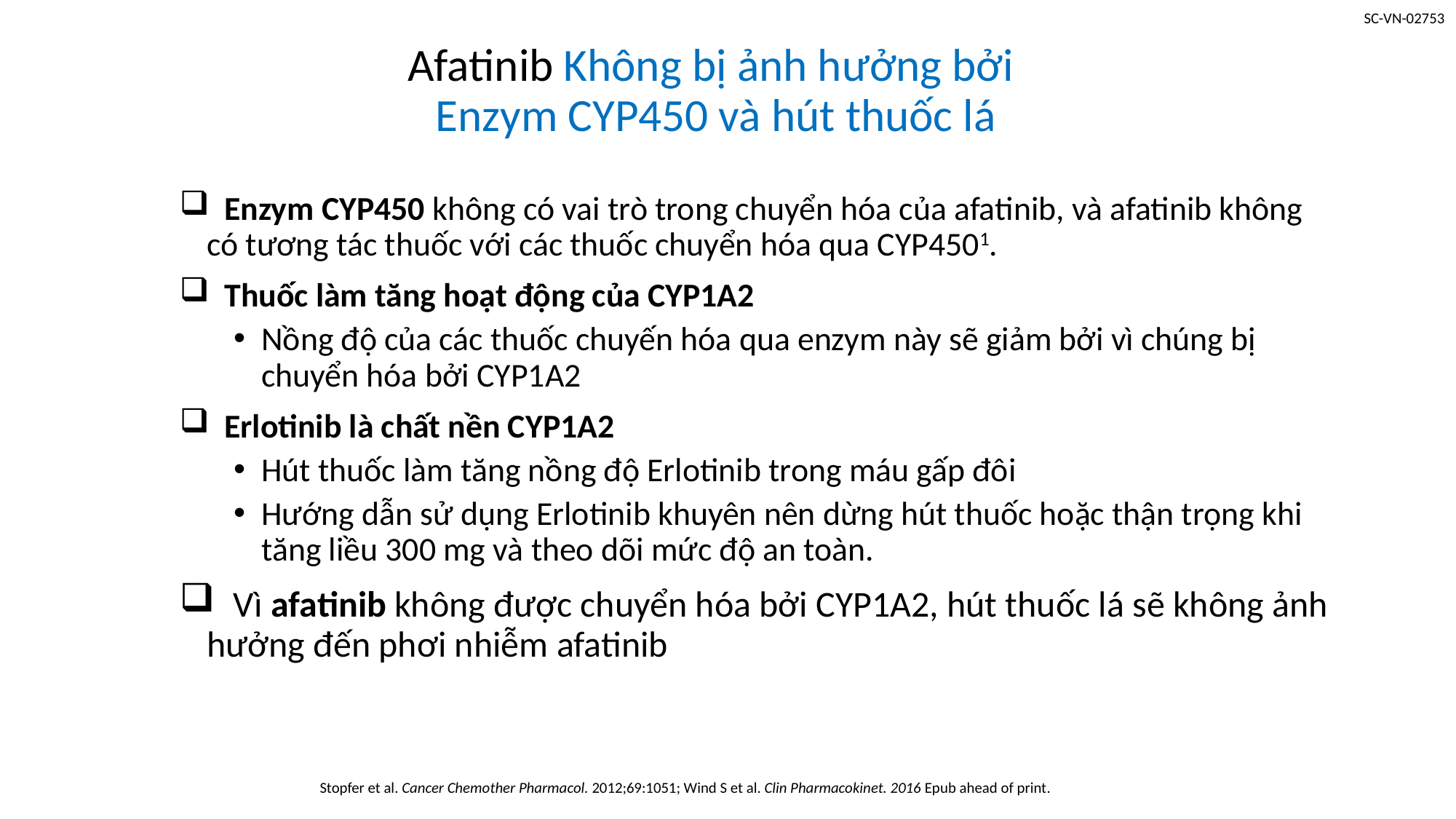

# Afatinib Không bị ảnh hưởng bởi Enzym CYP450 và hút thuốc lá
  Enzym CYP450 không có vai trò trong chuyển hóa của afatinib, và afatinib không có tương tác thuốc với các thuốc chuyển hóa qua CYP4501.
  Thuốc làm tăng hoạt động của CYP1A2
Nồng độ của các thuốc chuyến hóa qua enzym này sẽ giảm bởi vì chúng bị chuyển hóa bởi CYP1A2
  Erlotinib là chất nền CYP1A2
Hút thuốc làm tăng nồng độ Erlotinib trong máu gấp đôi
Hướng dẫn sử dụng Erlotinib khuyên nên dừng hút thuốc hoặc thận trọng khi tăng liều 300 mg và theo dõi mức độ an toàn.
  Vì afatinib không được chuyển hóa bởi CYP1A2, hút thuốc lá sẽ không ảnh hưởng đến phơi nhiễm afatinib
Stopfer et al. Cancer Chemother Pharmacol. 2012;69:1051; Wind S et al. Clin Pharmacokinet. 2016 Epub ahead of print.